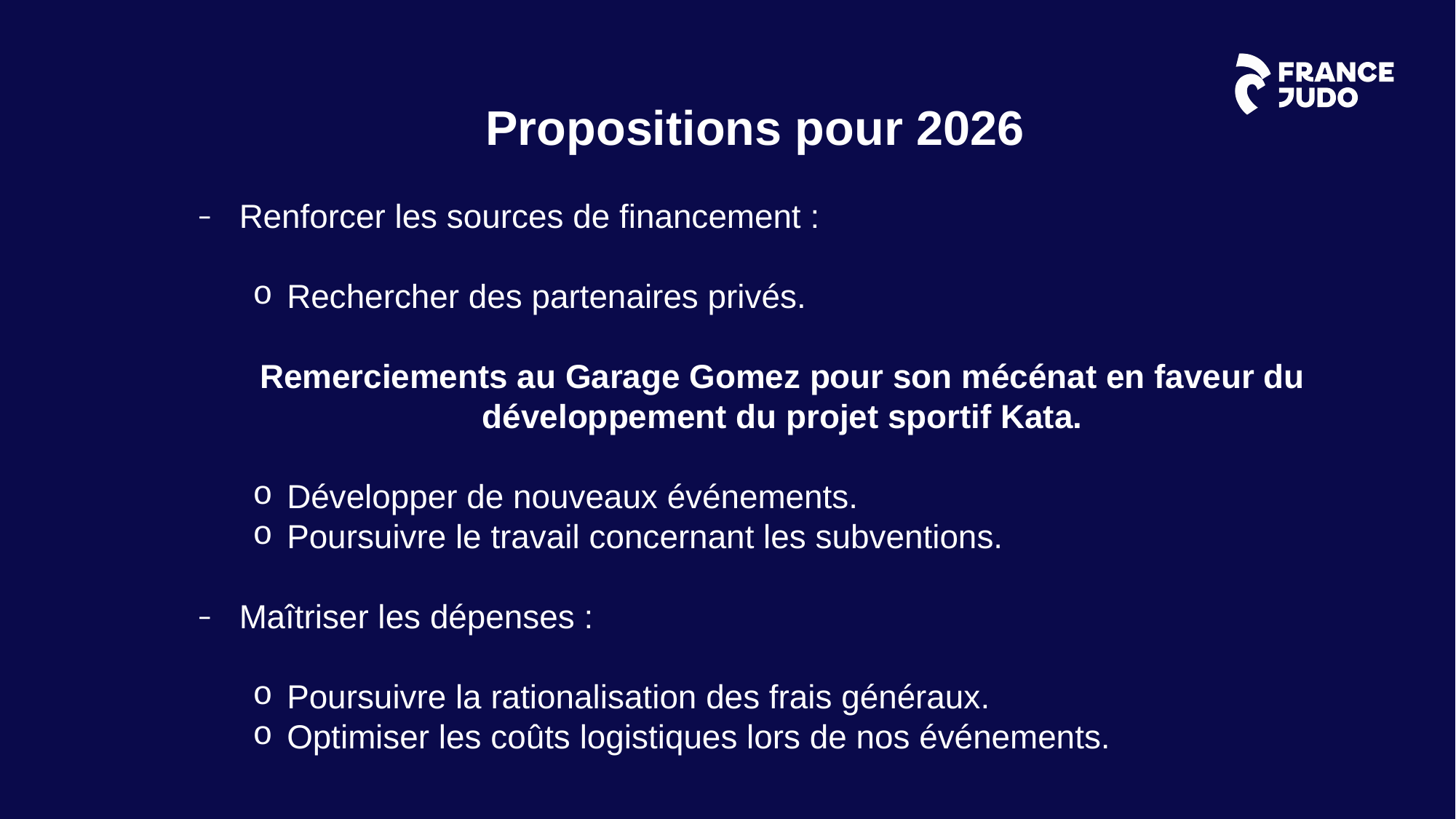

Propositions pour 2026

Renforcer les sources de financement :

Rechercher des partenaires privés.

Remerciements au Garage Gomez pour son mécénat en faveur du développement du projet sportif Kata.

Développer de nouveaux événements.
Poursuivre le travail concernant les subventions.

Maîtriser les dépenses :

Poursuivre la rationalisation des frais généraux.
Optimiser les coûts logistiques lors de nos événements.